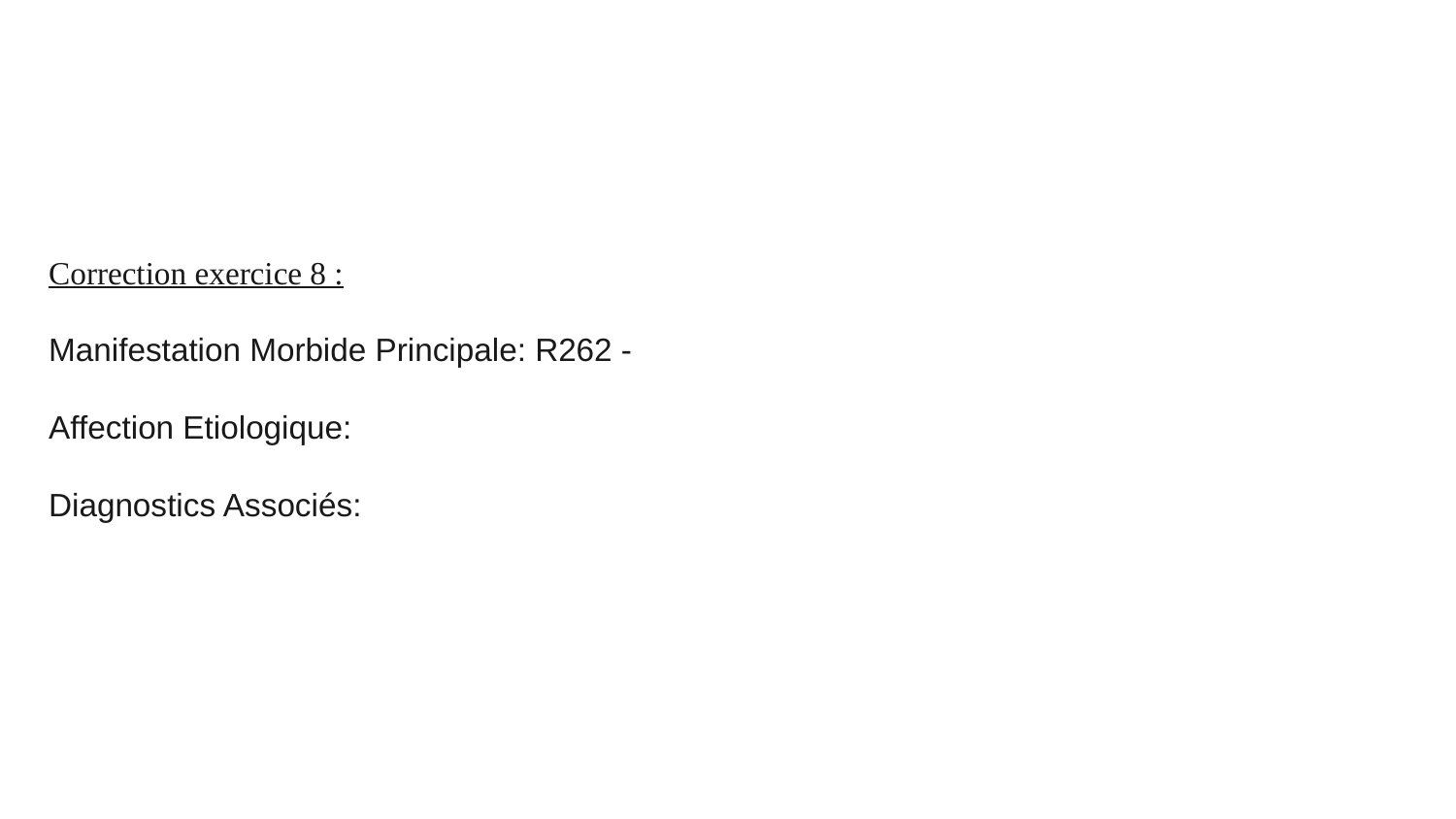

Correction exercice 8 :

Manifestation Morbide Principale: R262 -

Affection Etiologique:

Diagnostics Associés: